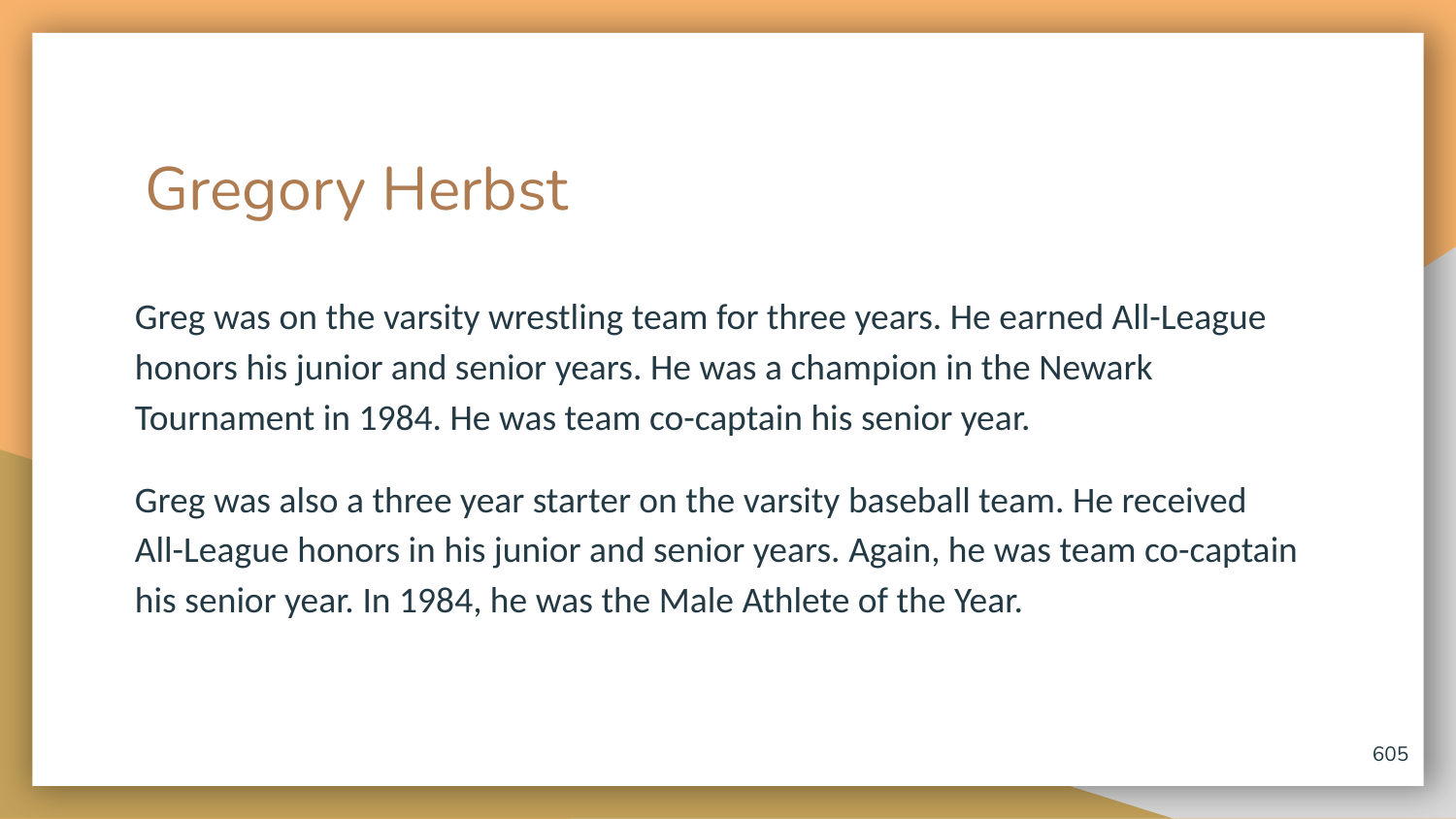

# Gregory Herbst
Greg was on the varsity wrestling team for three years. He earned All-League honors his junior and senior years. He was a champion in the Newark Tournament in 1984. He was team co-captain his senior year.
Greg was also a three year starter on the varsity baseball team. He received All-League honors in his junior and senior years. Again, he was team co-captain his senior year. In 1984, he was the Male Athlete of the Year.
605